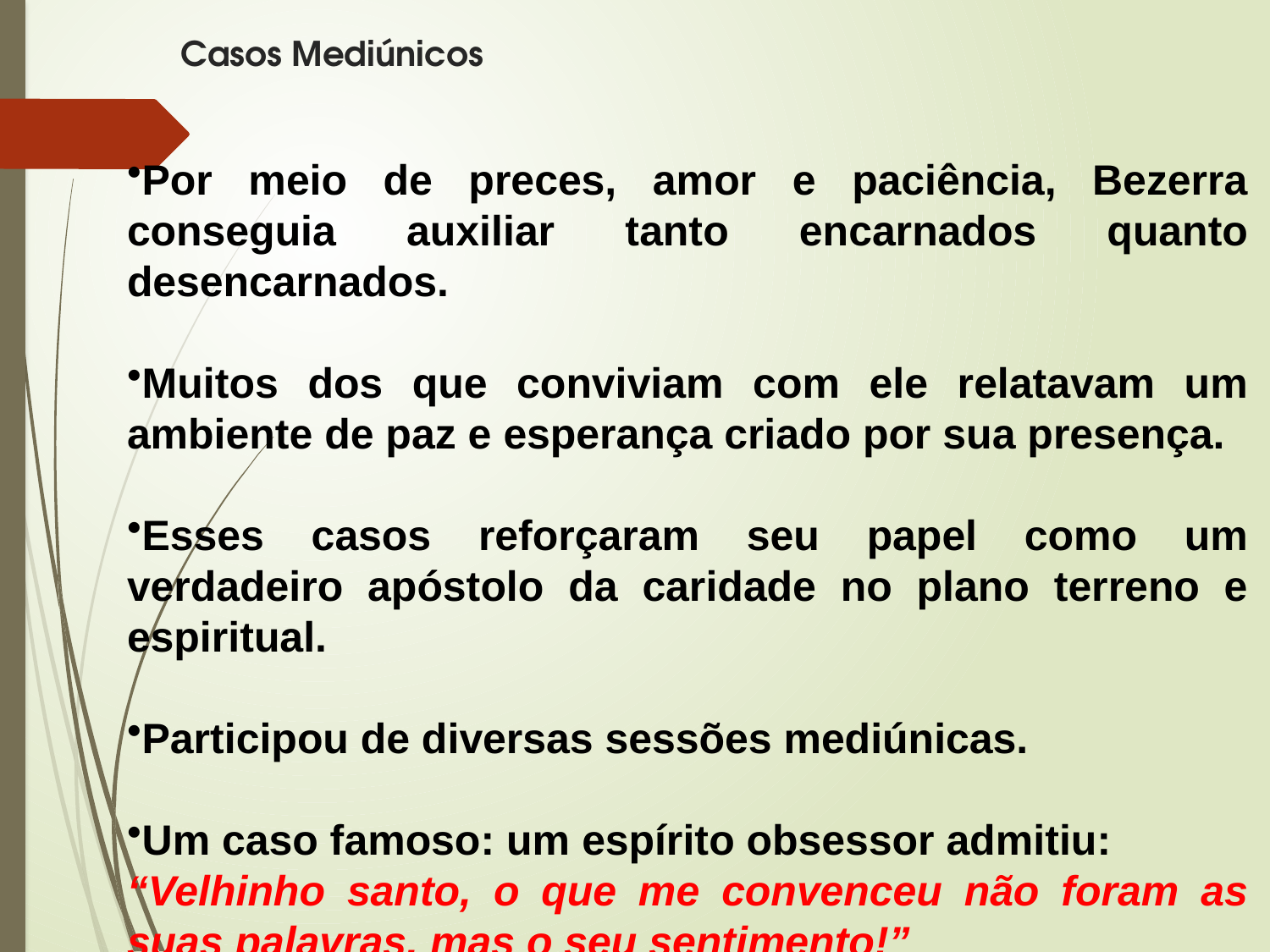

# Casos Mediúnicos
Por meio de preces, amor e paciência, Bezerra conseguia auxiliar tanto encarnados quanto desencarnados.

Muitos dos que conviviam com ele relatavam um ambiente de paz e esperança criado por sua presença.

Esses casos reforçaram seu papel como um verdadeiro apóstolo da caridade no plano terreno e espiritual.

Participou de diversas sessões mediúnicas.

Um caso famoso: um espírito obsessor admitiu:
“Velhinho santo, o que me convenceu não foram as suas palavras, mas o seu sentimento!”